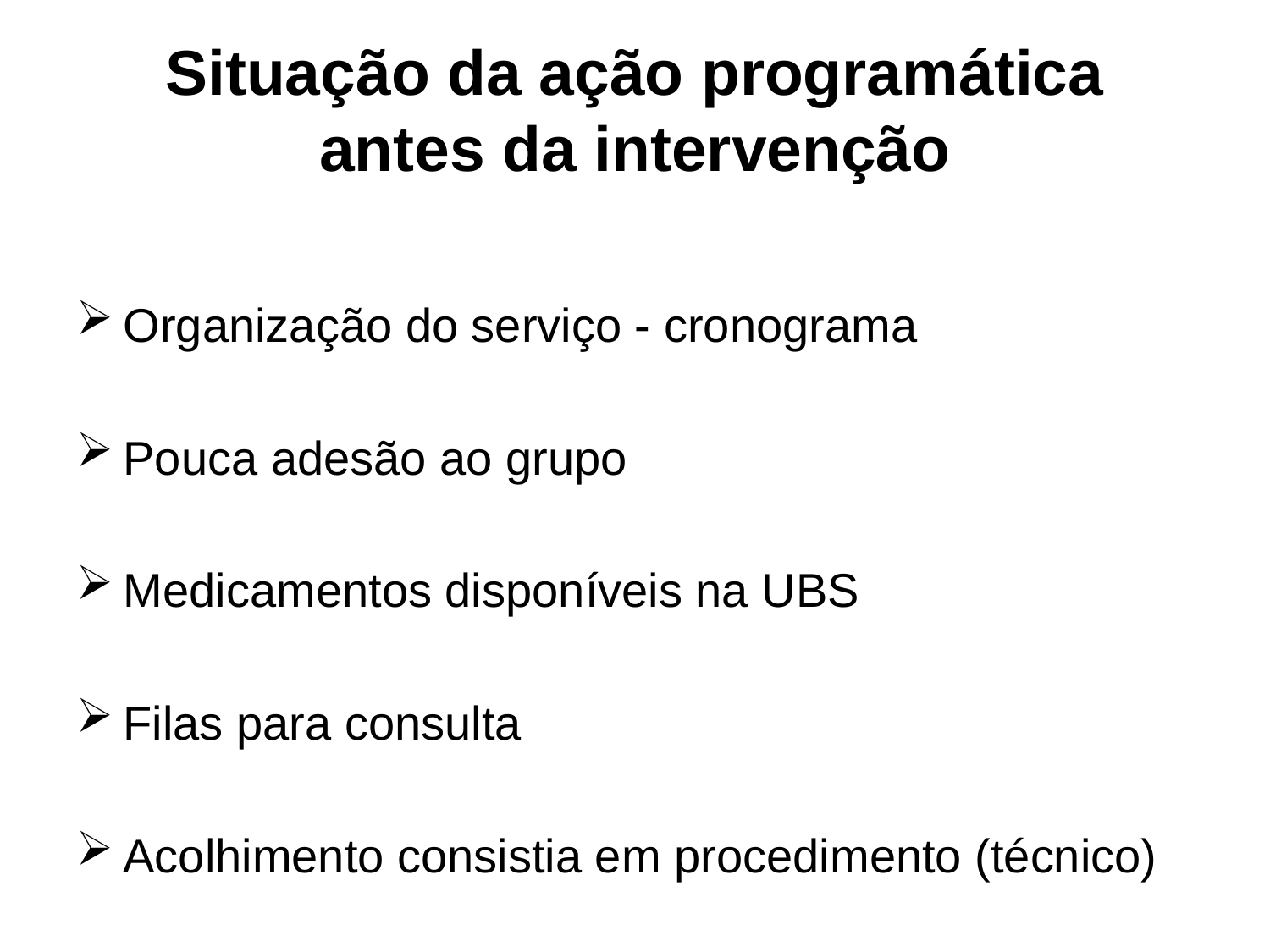

# Situação da ação programática antes da intervenção

Organização do serviço - cronograma

Pouca adesão ao grupo

Medicamentos disponíveis na UBS

Filas para consulta

Acolhimento consistia em procedimento (técnico)